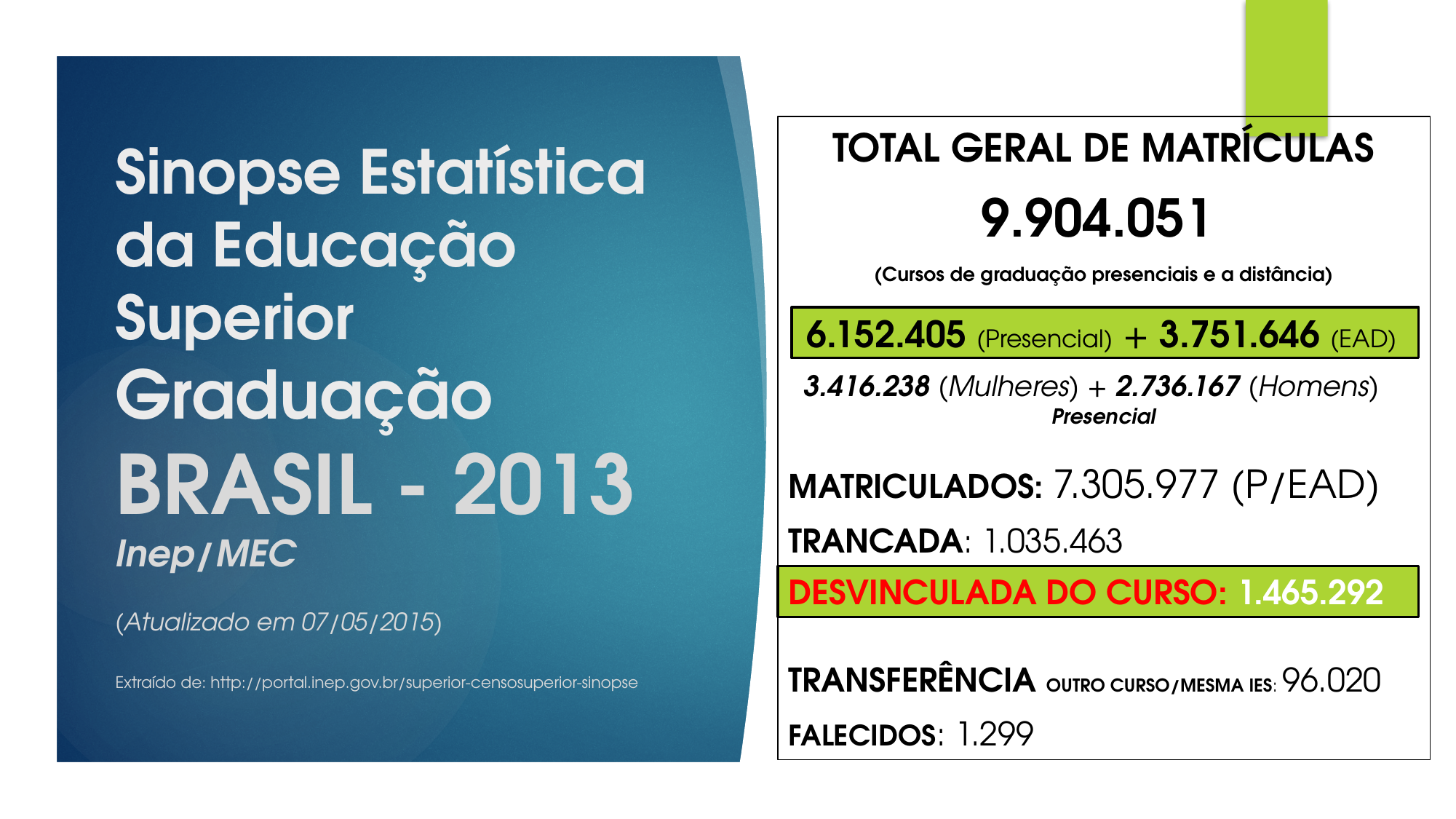

# Sinopse Estatística da Educação Superior Graduação BRASIL - 2013 Inep/MEC (Atualizado em 07/05/2015) Extraído de: http://portal.inep.gov.br/superior-censosuperior-sinopse
Total GERAL de Matrículas
9.904.051
(Cursos de graduação presenciais e a distância)

3.416.238 (Mulheres) + 2.736.167 (Homens)
Presencial

MATRICULADOS: 7.305.977 (P/EAD)
TRANCADA: 1.035.463

TRANSFERÊNCIA OUTRO CURSO/MESMA IES: 96.020
FALECIDOS: 1.299
6.152.405 (Presencial) + 3.751.646 (EAD)
DESVINCULADA DO CURSO: 1.465.292